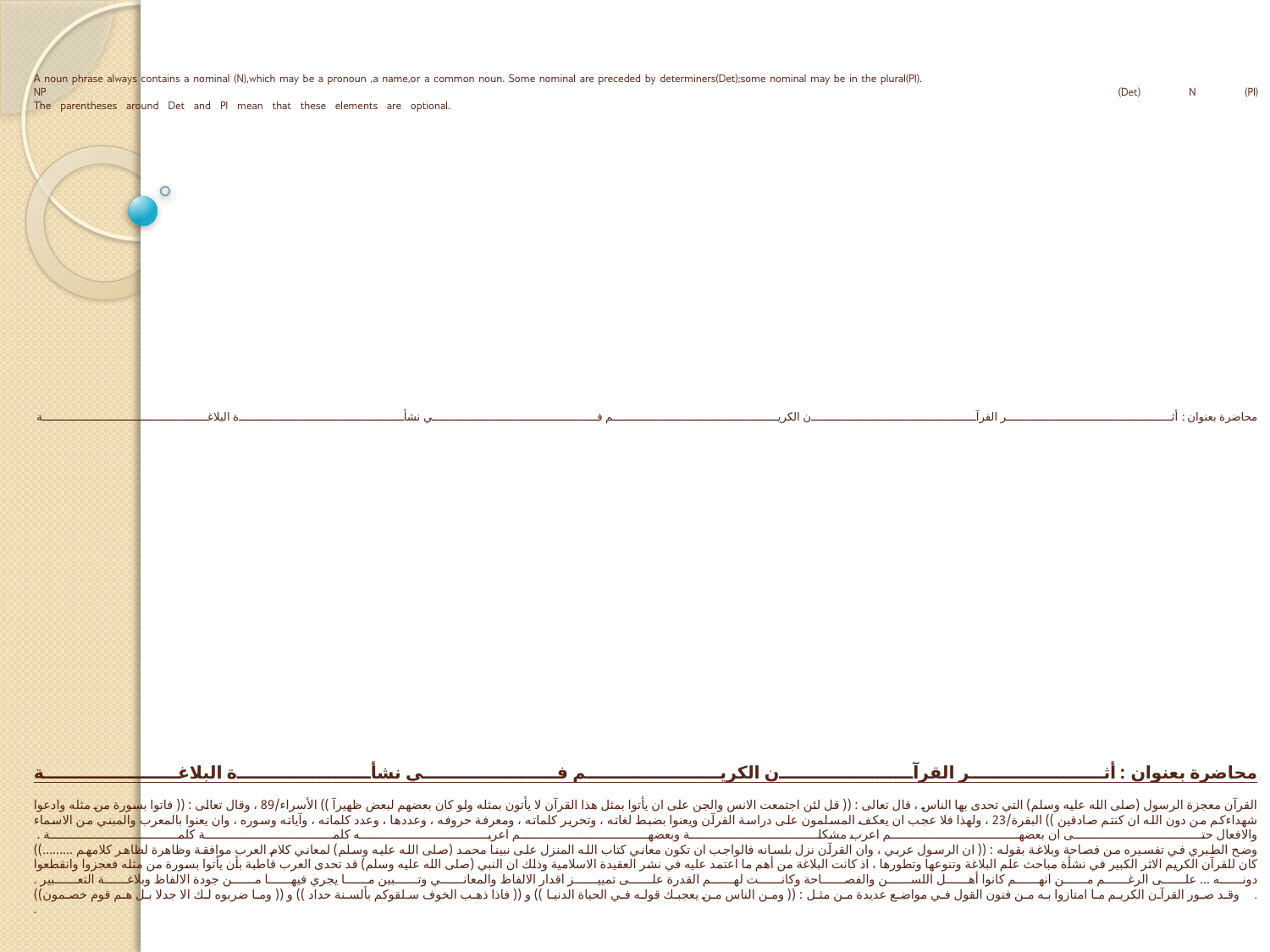

# A noun phrase always contains a nominal (N),which may be a pronoun ,a name,or a common noun. Some nominal are preceded by determiners(Det);some nominal may be in the plural(Pl). NP                      (Det) N (Pl) The parentheses around Det and Pl mean that these elements are optional. محاضرة بعنوان : أثر القرآن الكريم في نشأة البلاغة محاضرة بعنوان : أثر القرآن الكريم في نشأة البلاغة القرآن معجزة الرسول (صلى الله عليه وسلم) التي تحدى بها الناس ، قال تعالى : (( قل لئن اجتمعت الانس والجن على ان يأتوا بمثل هذا القرآن لا يأتون بمثله ولو كان بعضهم لبعض ظهيرآ )) الأسراء/89 ، وقال تعالى : (( فاتوا بسورة من مثله وادعوا شهداءكم من دون الله ان كنتم صادقين )) البقرة/23 ، ولهذا فلا عجب ان يعكف المسلمون على دراسة القرآن ويعنوا بضبط لغاته ، وتحرير كلماته ، ومعرفة حروفه ، وعددها ، وعدد كلماته ، وآياته وسوره ، وان يعنوا بالمعرب والمبني من الاسماء والافعال حتى ان بعضهم اعرب مشكلة وبعضهم اعربه كلمة كلمة . وضح الطبري في تفسيره من فصاحة وبلاغة بقوله : (( ان الرسول عربي ، وان القرآن نزل بلسانه فالواجب ان تكون معاني كتاب الله المنزل على نبينا محمد (صلى الله عليه وسلم) لمعاني كلام العرب موافقة وظاهرة لظاهر كلامهم .........)) كان للقرآن الكريم الاثر الكبير في نشأة مباحث علم البلاغة وتنوعها وتطورها ، اذ كانت البلاغة من أهم ما اعتمد عليه في نشر العقيدة الاسلامية وذلك ان النبي (صلى الله عليه وسلم) قد تحدى العرب قاطبة بأن يأتوا بسورة من مثله فعجزوا وانقطعوا دونه ... على الرغم من انهم كانوا أهل اللسن والفصاحة وكانت لهم القدرة على تمييز اقدار الالفاظ والمعاني وتبين ما يجري فيها من جودة الالفاظ وبلاغة التعبير . وقد صور القرآن الكريم ما امتازوا به من فنون القول في مواضع عديدة من مثل : (( ومن الناس من يعجبك قوله في الحياة الدنيا )) و (( فاذا ذهب الخوف سلقوكم بألسنة حداد )) و (( وما ضربوه لك الا جدلا بل هم قوم خصمون))  . .